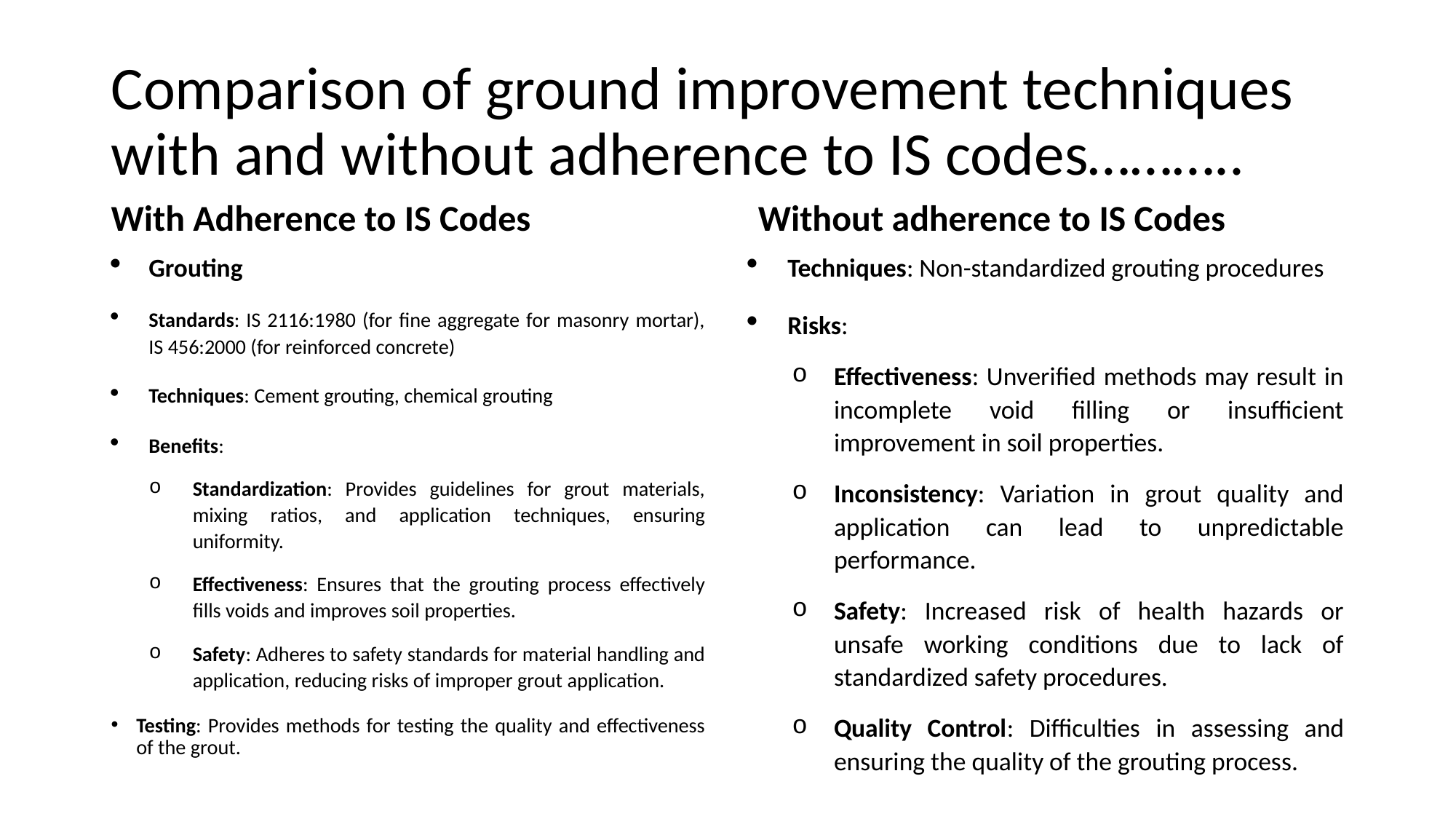

# Comparison of ground improvement techniques with and without adherence to IS codes………..
With Adherence to IS Codes

Without adherence to IS Codes

Grouting
Standards: IS 2116:1980 (for fine aggregate for masonry mortar), IS 456:2000 (for reinforced concrete)
Techniques: Cement grouting, chemical grouting
Benefits:
Standardization: Provides guidelines for grout materials, mixing ratios, and application techniques, ensuring uniformity.
Effectiveness: Ensures that the grouting process effectively fills voids and improves soil properties.
Safety: Adheres to safety standards for material handling and application, reducing risks of improper grout application.
Testing: Provides methods for testing the quality and effectiveness of the grout.
Techniques: Non-standardized grouting procedures
Risks:
Effectiveness: Unverified methods may result in incomplete void filling or insufficient improvement in soil properties.
Inconsistency: Variation in grout quality and application can lead to unpredictable performance.
Safety: Increased risk of health hazards or unsafe working conditions due to lack of standardized safety procedures.
Quality Control: Difficulties in assessing and ensuring the quality of the grouting process.